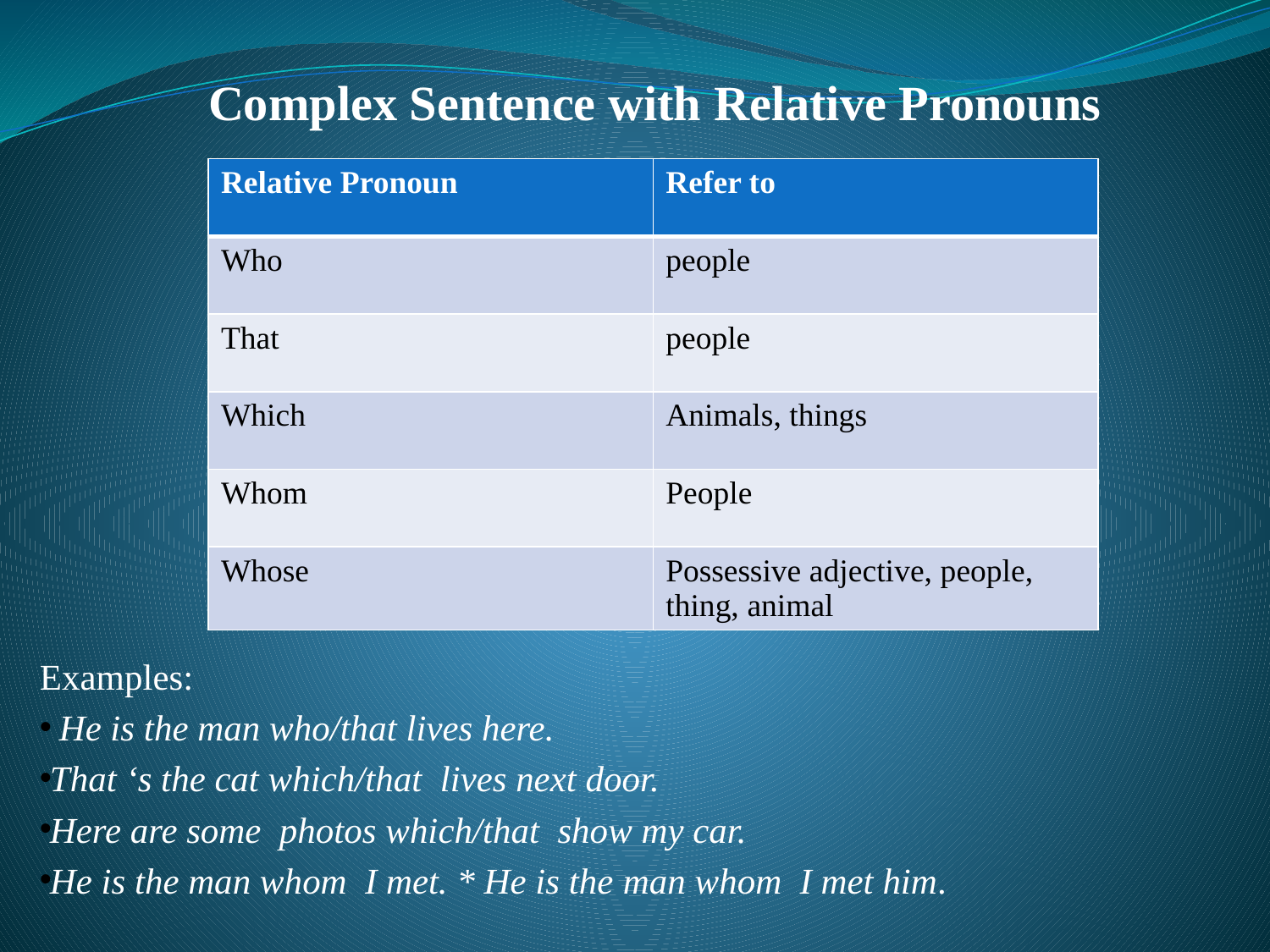

# Complex Sentence with Relative Pronouns
| Relative Pronoun | Refer to |
| --- | --- |
| Who | people |
| That | people |
| Which | Animals, things |
| Whom | People |
| Whose | Possessive adjective, people, thing, animal |

Examples:
 He is the man who/that lives here.
That ‘s the cat which/that  lives next door.
Here are some  photos which/that  show my car.
He is the man whom  I met. * He is the man whom  I met him.